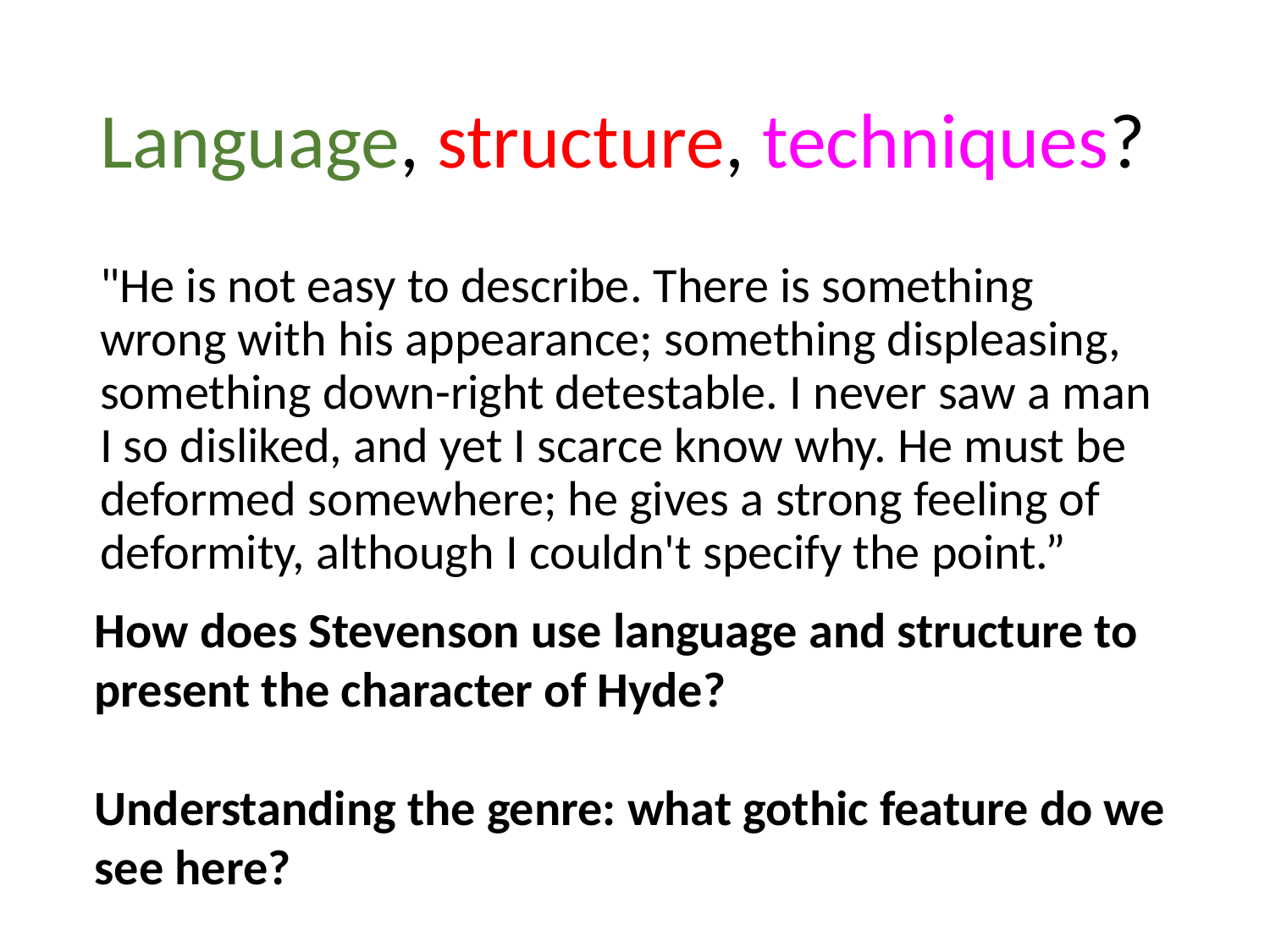

# Language, structure, techniques?
"He is not easy to describe. There is something wrong with his appearance; something displeasing, something down-right detestable. I never saw a man I so disliked, and yet I scarce know why. He must be deformed somewhere; he gives a strong feeling of deformity, although I couldn't specify the point.”

How does Stevenson use language and structure to present the character of Hyde?

Understanding the genre: what gothic feature do we see here?